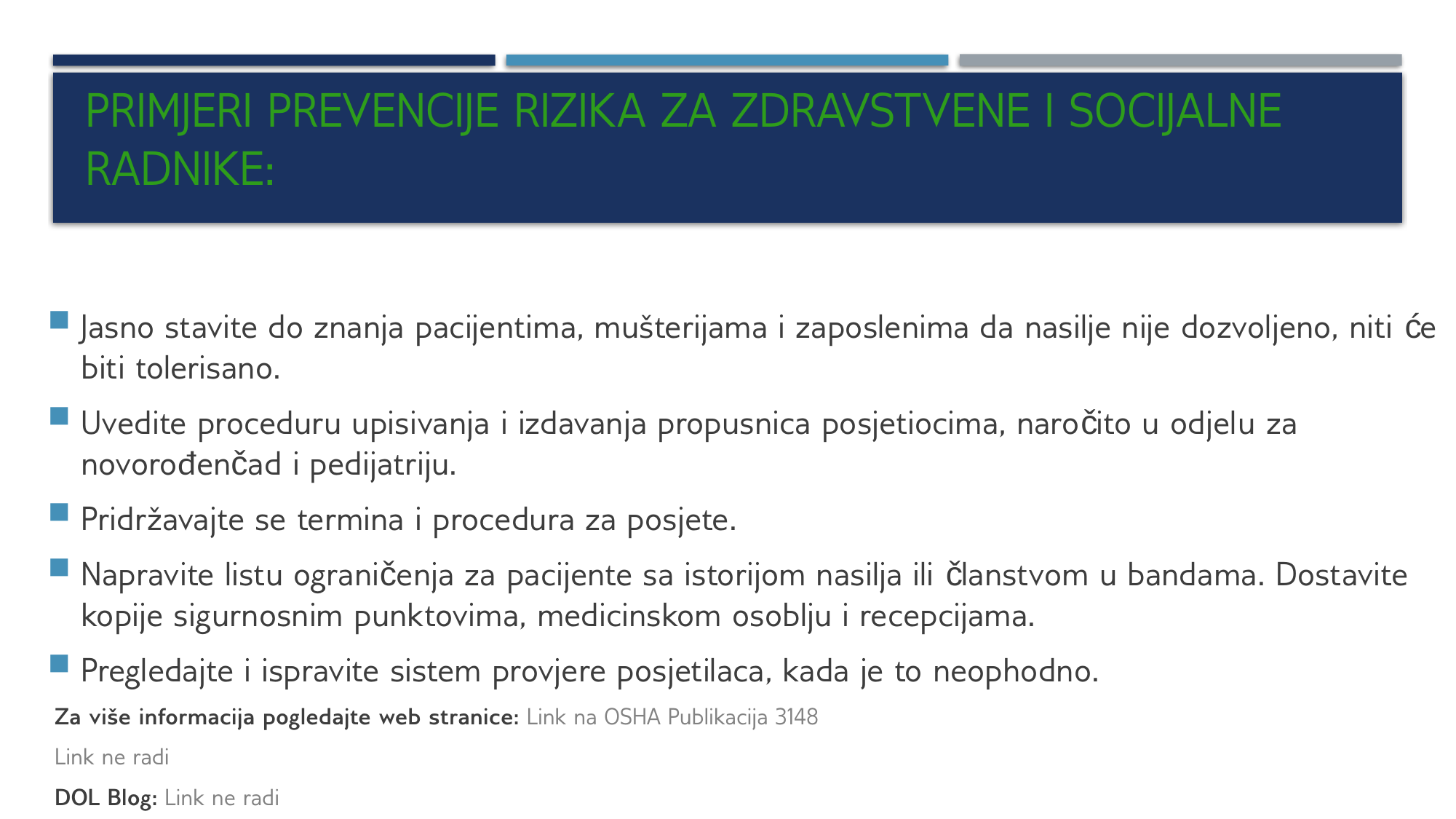

# Primjeri prevencije rizika za zdravstvene i socijalne radnike:
Jasno stavite do znanja pacijentima, mušterijama i zaposlenima da nasilje nije dozvoljeno, niti će biti tolerisano.
Uvedite proceduru upisivanja i izdavanja propusnica posjetiocima, naročito u odjelu za novorođenčad i pedijatriju.
Pridržavajte se termina i procedura za posjete.
Napravite listu ograničenja za pacijente sa istorijom nasilja ili članstvom u bandama. Dostavite kopije sigurnosnim punktovima, medicinskom osoblju i recepcijama.
Pregledajte i ispravite sistem provjere posjetilaca, kada je to neophodno.
Za više informacija pogledajte web stranice: Link na OSHA Publikacija 3148
Link ne radi
DOL Blog: Link ne radi